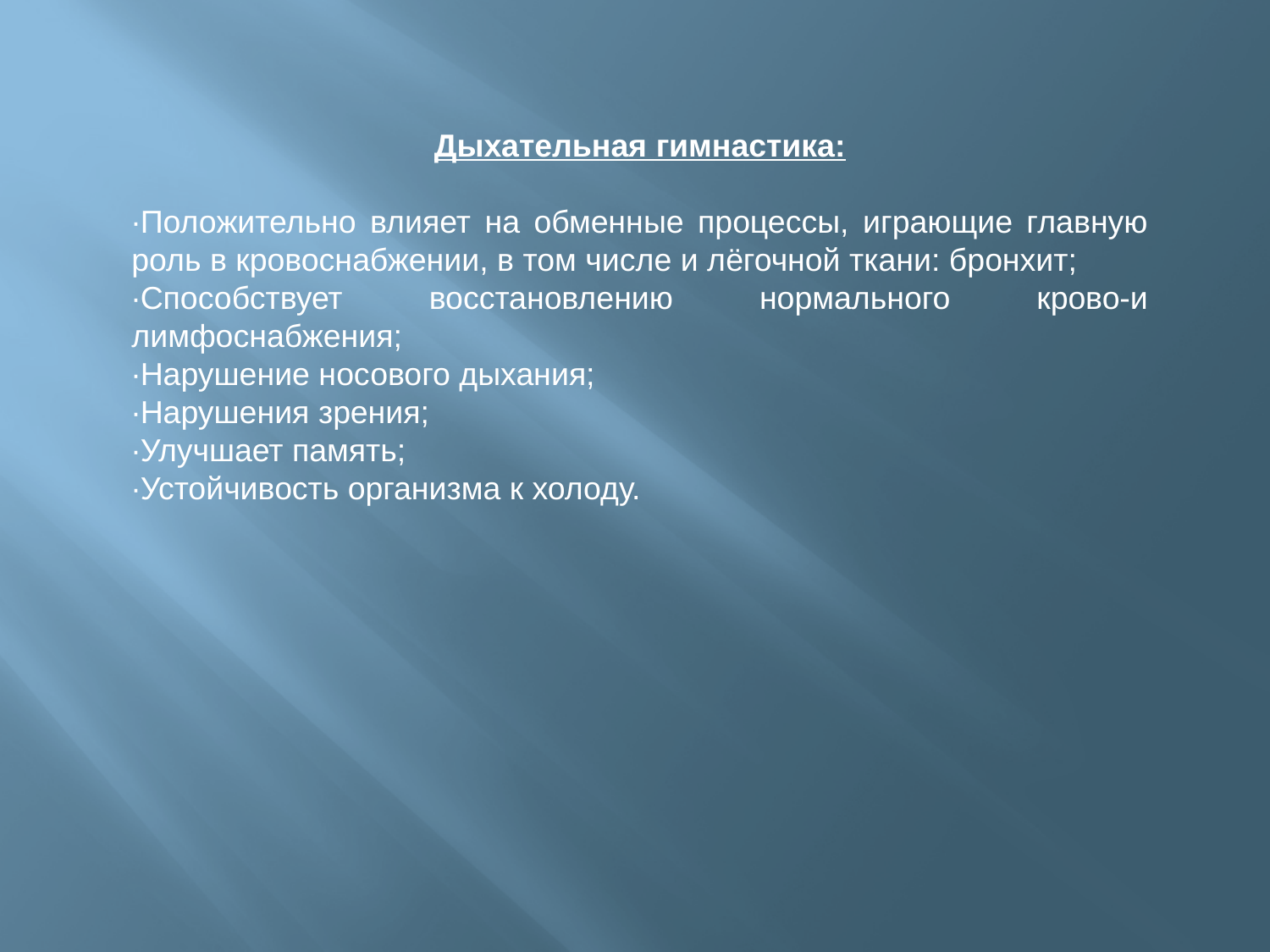

Дыхательная гимнастика:

∙Положительно влияет на обменные процессы, играющие главную роль в кровоснабжении, в том числе и лёгочной ткани: бронхит;
∙Способствует восстановлению нормального крово-и лимфоснабжения;
∙Нарушение носового дыхания;
∙Нарушения зрения;
∙Улучшает память;
∙Устойчивость организма к холоду.